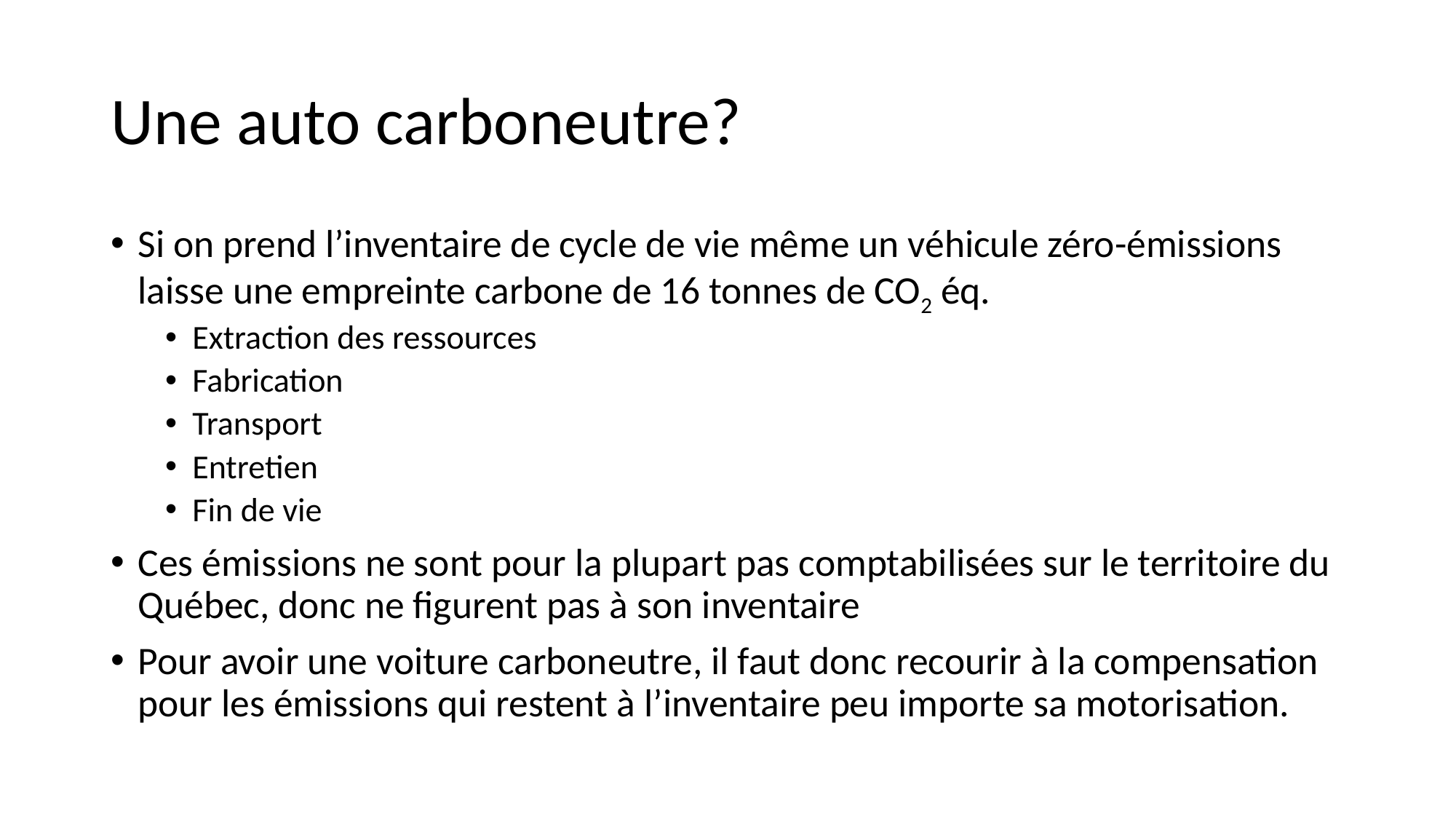

# Une auto carboneutre?
Si on prend l’inventaire de cycle de vie même un véhicule zéro-émissions laisse une empreinte carbone de 16 tonnes de CO2 éq.
Extraction des ressources
Fabrication
Transport
Entretien
Fin de vie
Ces émissions ne sont pour la plupart pas comptabilisées sur le territoire du Québec, donc ne figurent pas à son inventaire
Pour avoir une voiture carboneutre, il faut donc recourir à la compensation pour les émissions qui restent à l’inventaire peu importe sa motorisation.